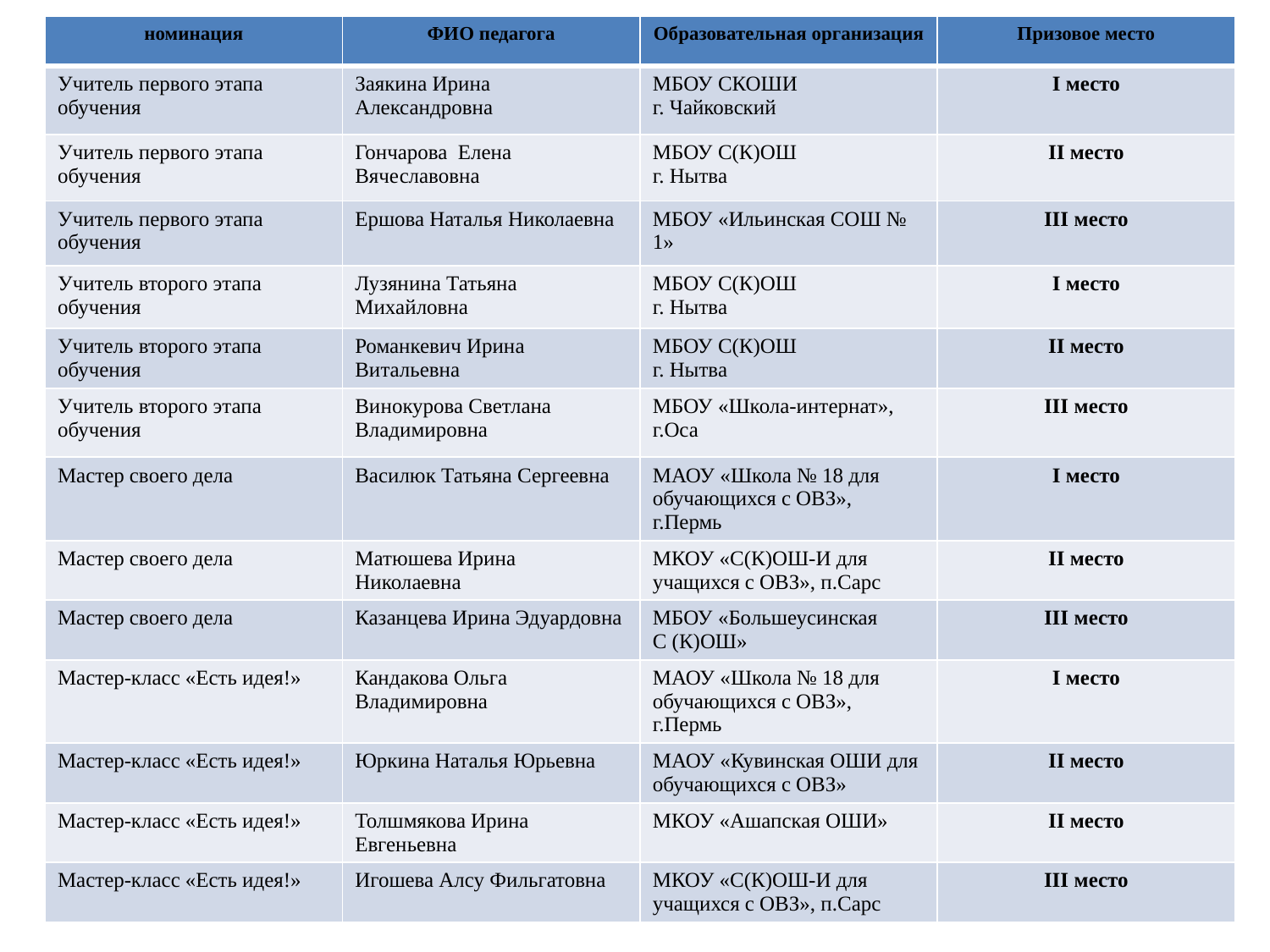

| номинация | ФИО педагога | Образовательная организация | Призовое место |
| --- | --- | --- | --- |
| Учитель первого этапа обучения | Заякина Ирина Александровна | МБОУ СКОШИ г. Чайковский | I место |
| Учитель первого этапа обучения | Гончарова Елена Вячеславовна | МБОУ С(К)ОШ г. Нытва | II место |
| Учитель первого этапа обучения | Ершова Наталья Николаевна | МБОУ «Ильинская СОШ № 1» | III место |
| Учитель второго этапа обучения | Лузянина Татьяна Михайловна | МБОУ С(К)ОШ г. Нытва | I место |
| Учитель второго этапа обучения | Романкевич Ирина Витальевна | МБОУ С(К)ОШ г. Нытва | II место |
| Учитель второго этапа обучения | Винокурова Светлана Владимировна | МБОУ «Школа-интернат», г.Оса | III место |
| Мастер своего дела | Василюк Татьяна Сергеевна | МАОУ «Школа № 18 для обучающихся с ОВЗ», г.Пермь | I место |
| Мастер своего дела | Матюшева Ирина Николаевна | МКОУ «С(К)ОШ-И для учащихся с ОВЗ», п.Сарс | II место |
| Мастер своего дела | Казанцева Ирина Эдуардовна | МБОУ «Большеусинская С (К)ОШ» | III место |
| Мастер-класс «Есть идея!» | Кандакова Ольга Владимировна | МАОУ «Школа № 18 для обучающихся с ОВЗ», г.Пермь | I место |
| Мастер-класс «Есть идея!» | Юркина Наталья Юрьевна | МАОУ «Кувинская ОШИ для обучающихся с ОВЗ» | II место |
| Мастер-класс «Есть идея!» | Толшмякова Ирина Евгеньевна | МКОУ «Ашапская ОШИ» | II место |
| Мастер-класс «Есть идея!» | Игошева Алсу Фильгатовна | МКОУ «С(К)ОШ-И для учащихся с ОВЗ», п.Сарс | III место |